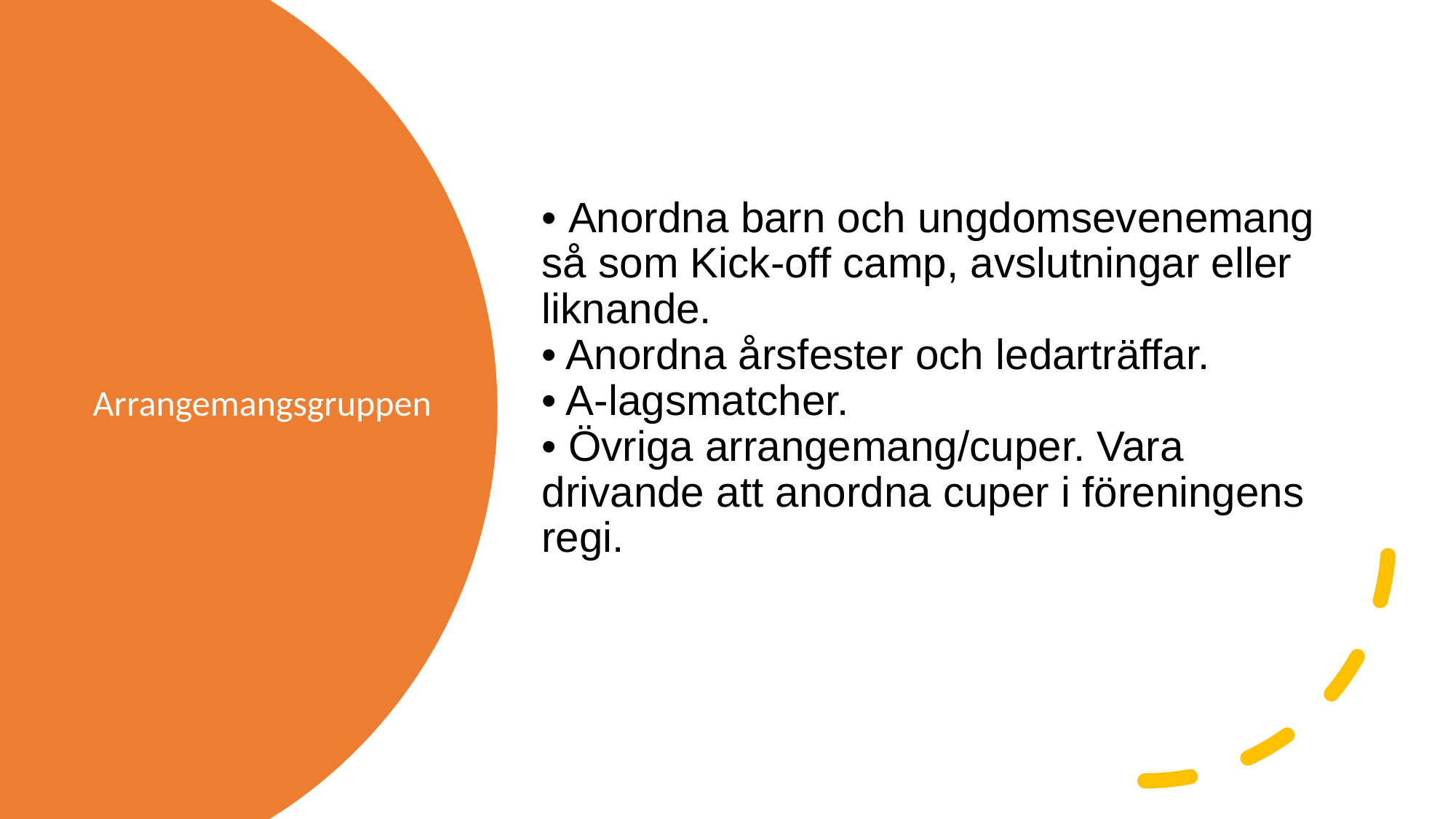

• Anordna barn och ungdomsevenemang så som Kick-off camp, avslutningar eller liknande.
• Anordna årsfester och ledarträffar.
• A-lagsmatcher.
• Övriga arrangemang/cuper. Vara drivande att anordna cuper i föreningens regi.
# Arrangemangsgruppen